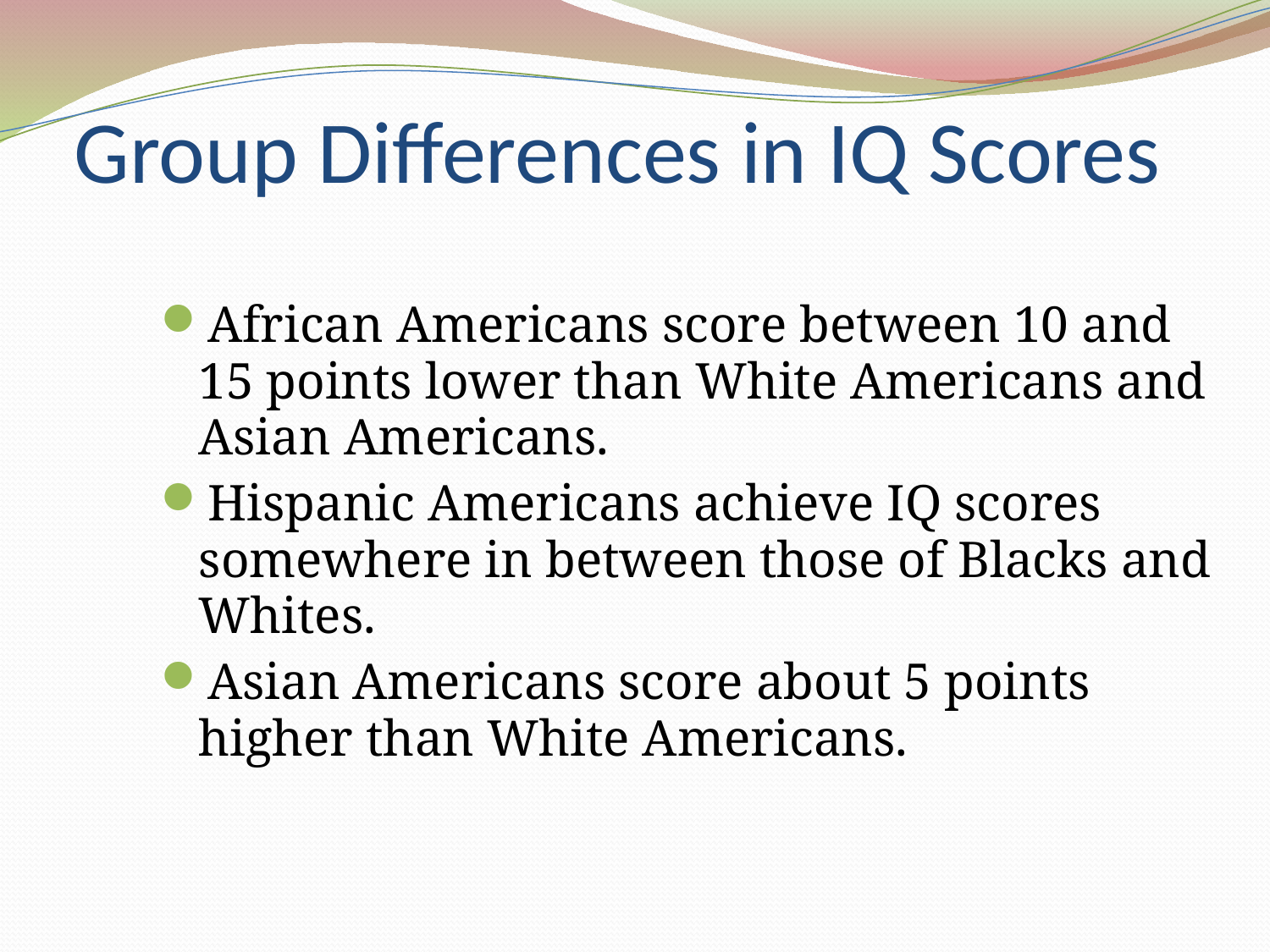

# Group Differences in IQ Scores

African Americans score between 10 and 15 points lower than White Americans and Asian Americans.
Hispanic Americans achieve IQ scores somewhere in between those of Blacks and Whites.
Asian Americans score about 5 points higher than White Americans.